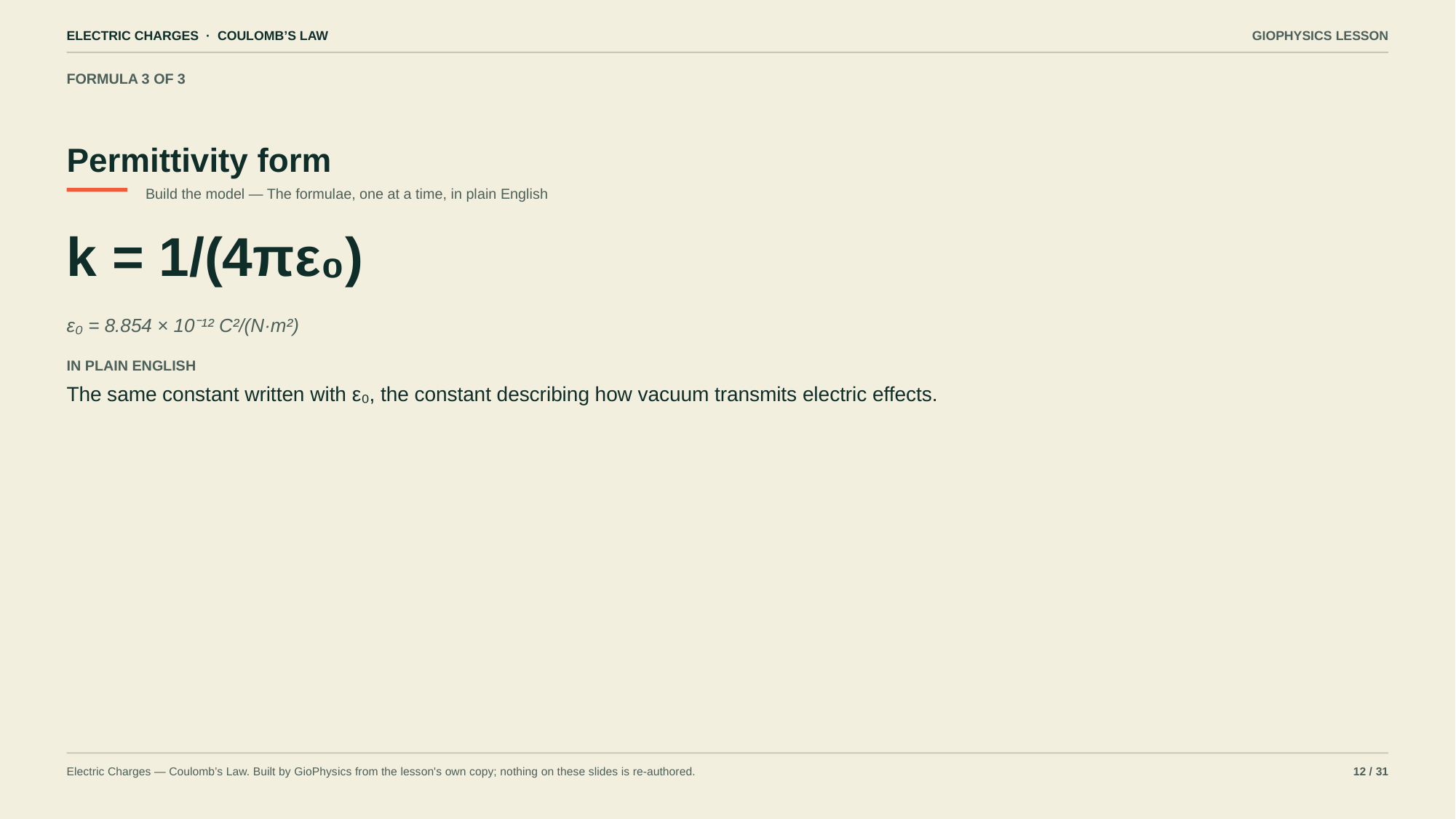

ELECTRIC CHARGES  ·  COULOMB’S LAW
GIOPHYSICS LESSON

FORMULA 3 OF 3
Permittivity form
Build the model — The formulae, one at a time, in plain English

k = 1/(4πε₀)
ε₀ = 8.854 × 10⁻¹² C²/(N·m²)
IN PLAIN ENGLISH
The same constant written with ε₀, the constant describing how vacuum transmits electric effects.

Electric Charges — Coulomb’s Law. Built by GioPhysics from the lesson's own copy; nothing on these slides is re-authored.
12 / 31